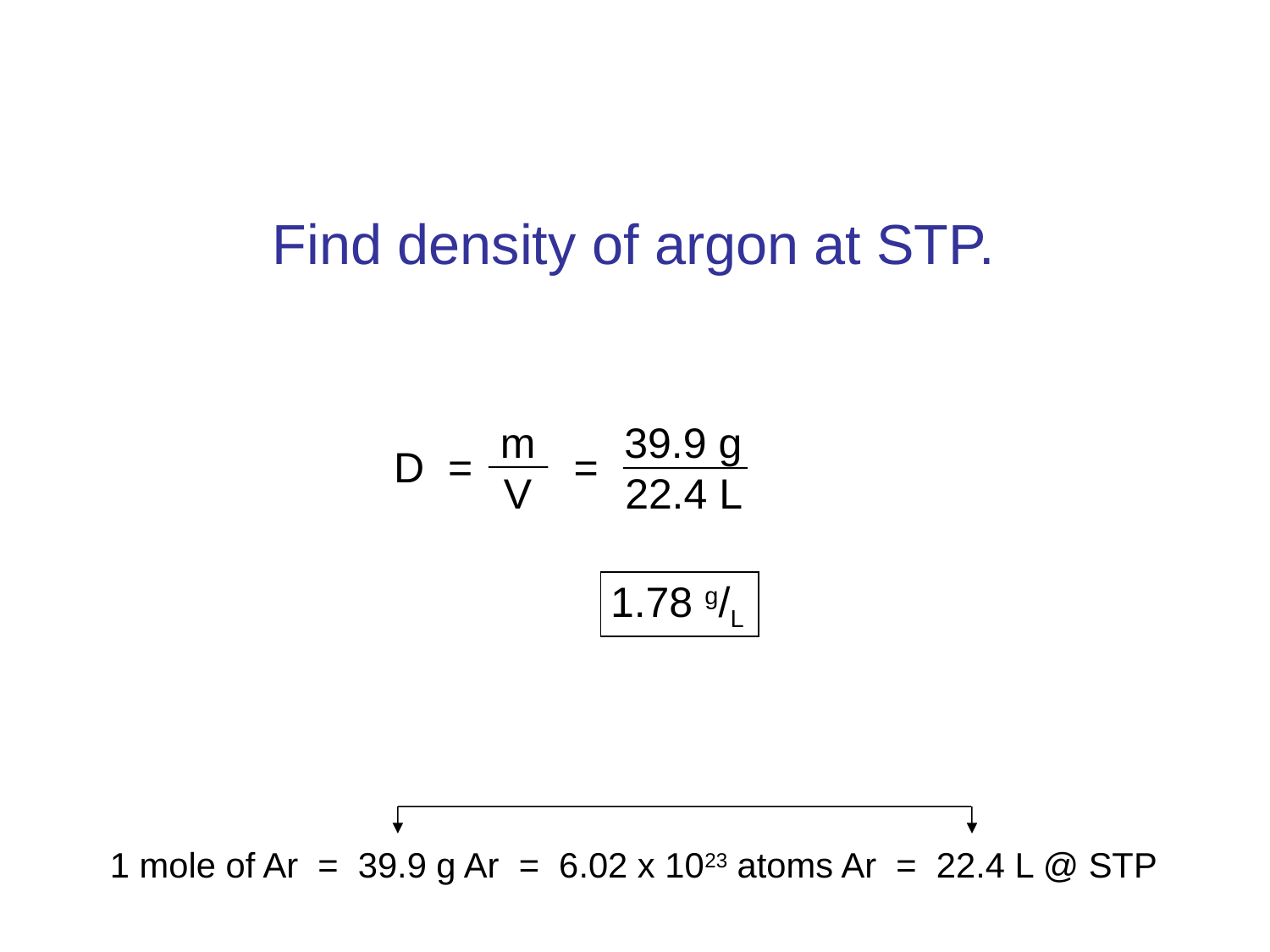

#
Find density of argon at STP.

m
V
D  =

39.9 g

22.4 L
=

1.78 g/L

1 mole of Ar  =  39.9 g Ar  =  6.02 x 1023 atoms Ar  =  22.4 L @ STP